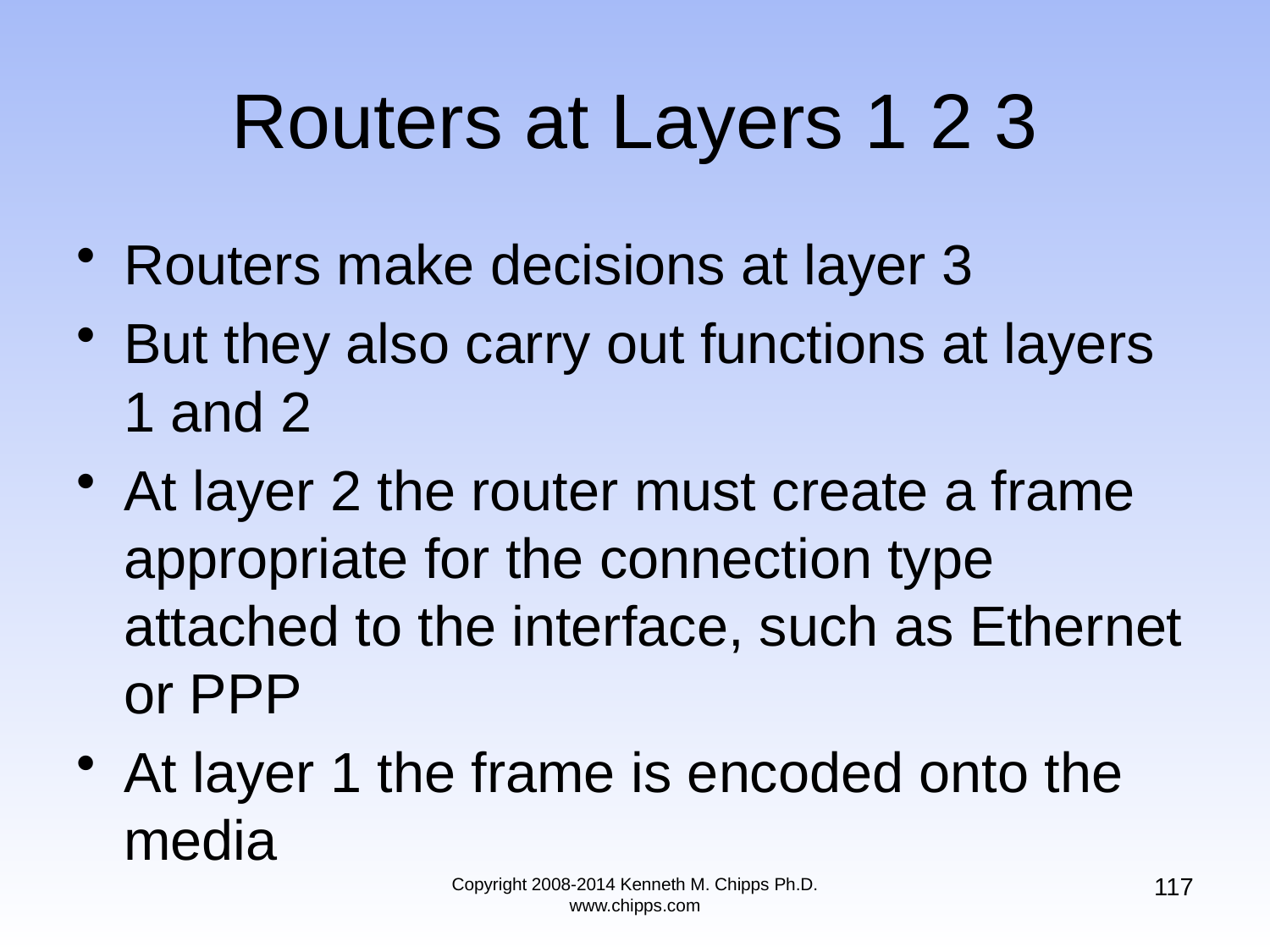

# Routers at Layers 1 2 3
Routers make decisions at layer 3
But they also carry out functions at layers 1 and 2
At layer 2 the router must create a frame appropriate for the connection type attached to the interface, such as Ethernet or PPP
At layer 1 the frame is encoded onto the media
117
Copyright 2008-2014 Kenneth M. Chipps Ph.D. www.chipps.com